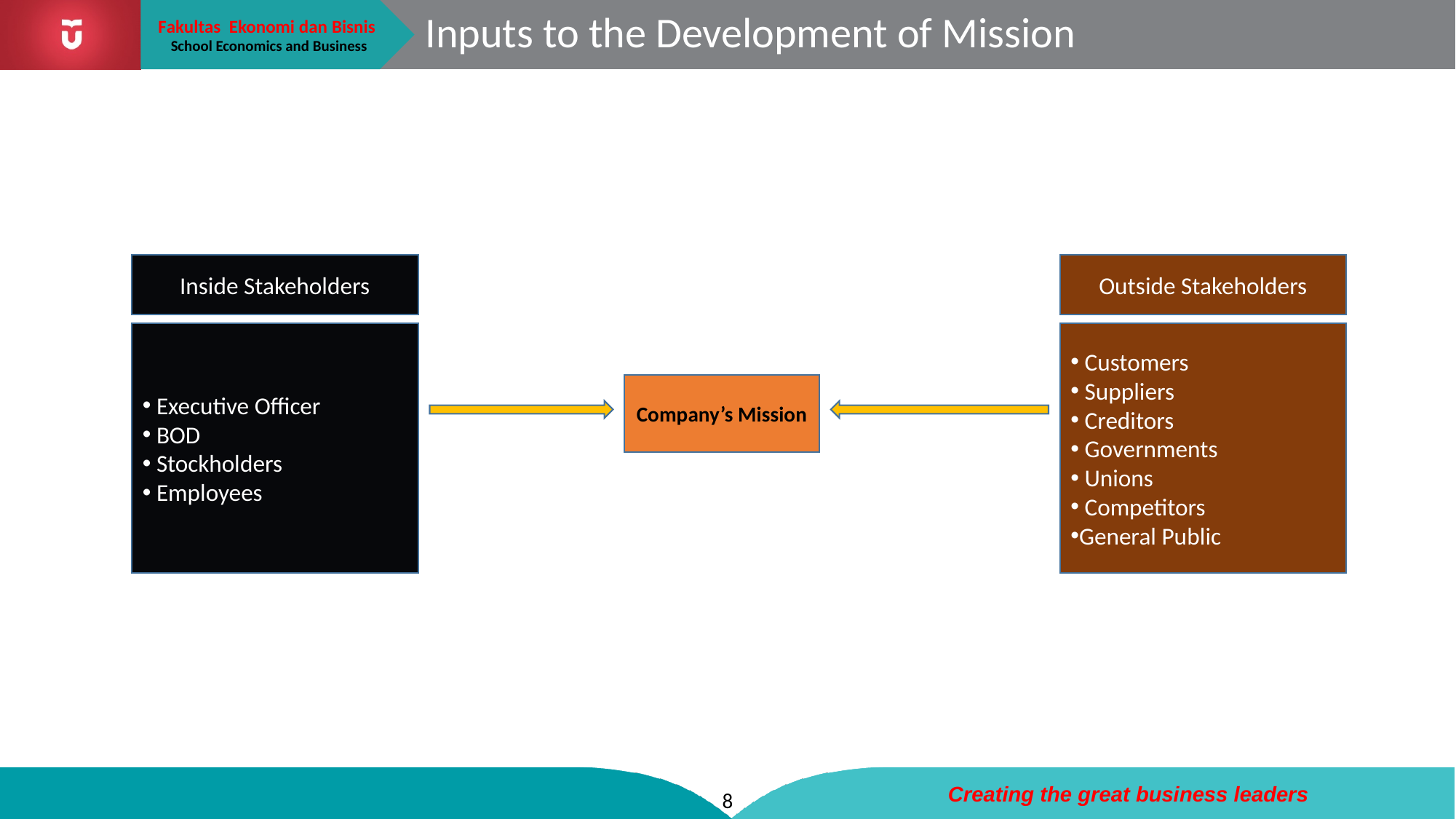

# Inputs to the Development of Mission
Inside Stakeholders
Outside Stakeholders
 Executive Officer
 BOD
 Stockholders
 Employees
 Customers
 Suppliers
 Creditors
 Governments
 Unions
 Competitors
General Public
Company’s Mission